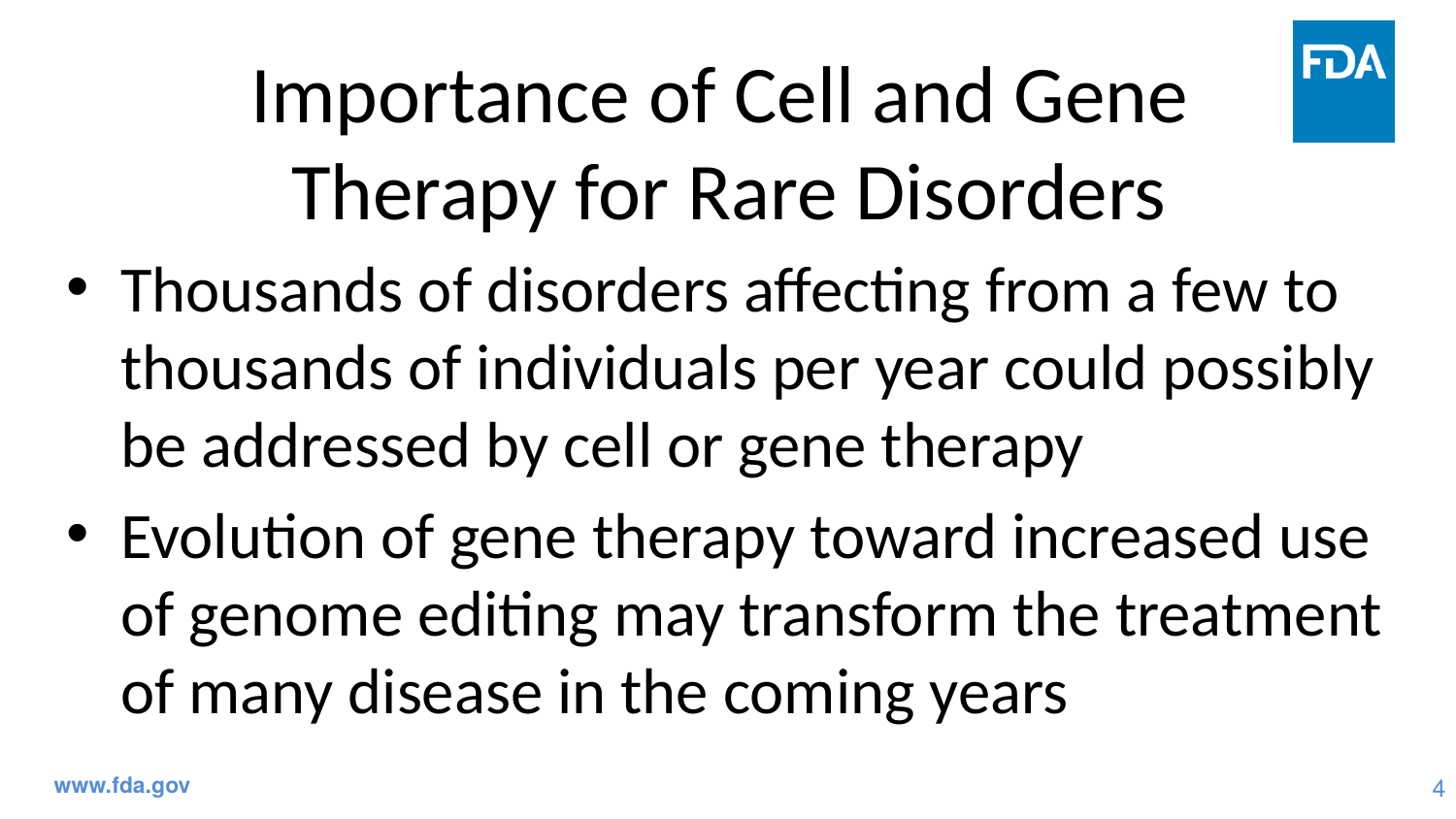

# Importance of Cell and Gene Therapy for Rare Disorders
Thousands of disorders affecting from a few to thousands of individuals per year could possibly be addressed by cell or gene therapy
Evolution of gene therapy toward increased use of genome editing may transform the treatment of many disease in the coming years

www.fda.gov